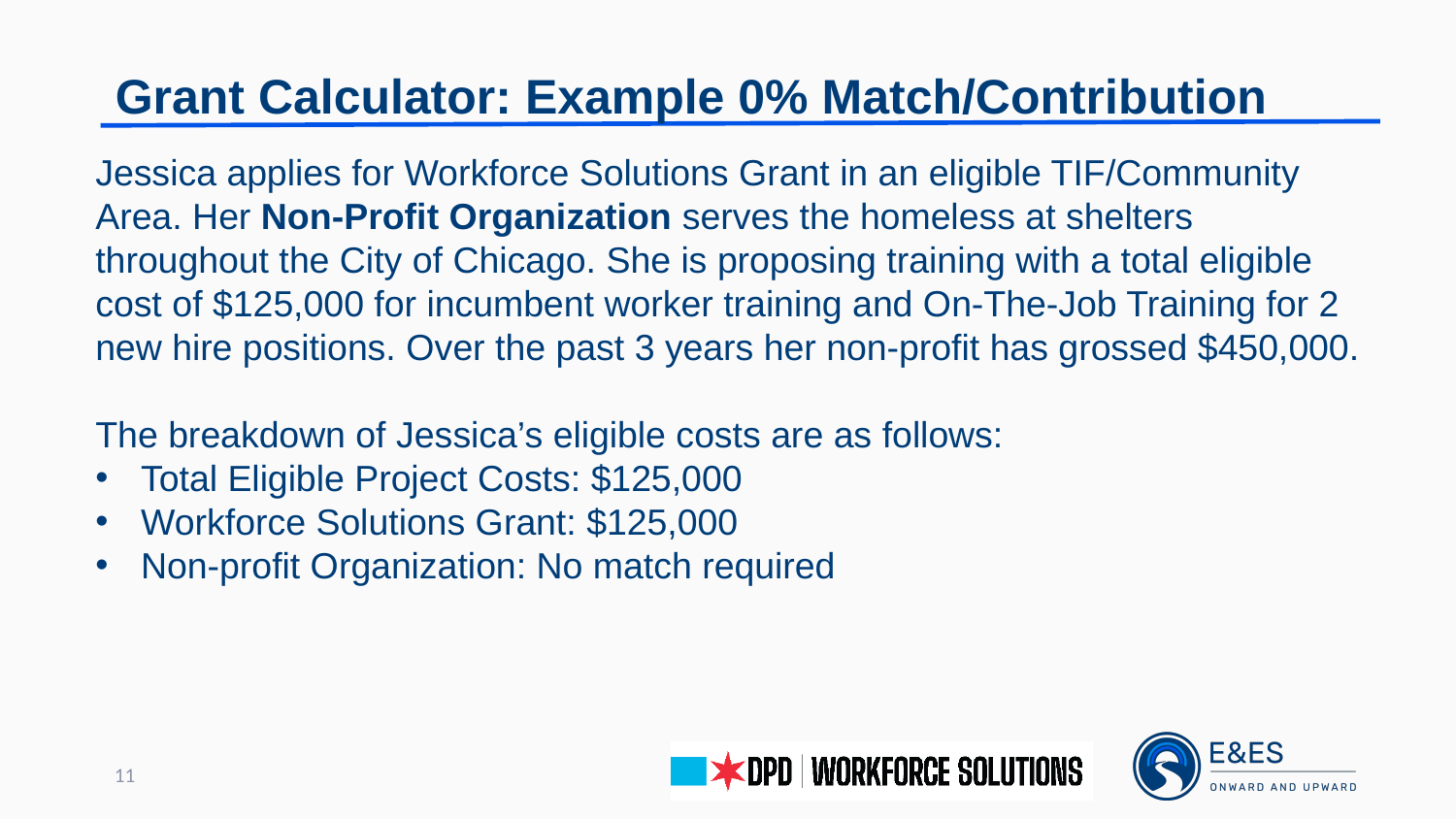

Grant Calculator: Example 0% Match/Contribution
Jessica applies for Workforce Solutions Grant in an eligible TIF/Community Area. Her Non-Profit Organization serves the homeless at shelters throughout the City of Chicago. She is proposing training with a total eligible cost of $125,000 for incumbent worker training and On-The-Job Training for 2 new hire positions. Over the past 3 years her non-profit has grossed $450,000.

The breakdown of Jessica’s eligible costs are as follows:​
Total Eligible Project Costs: $125,000​
Workforce Solutions Grant: $125,000​
Non-profit Organization: No match required
11